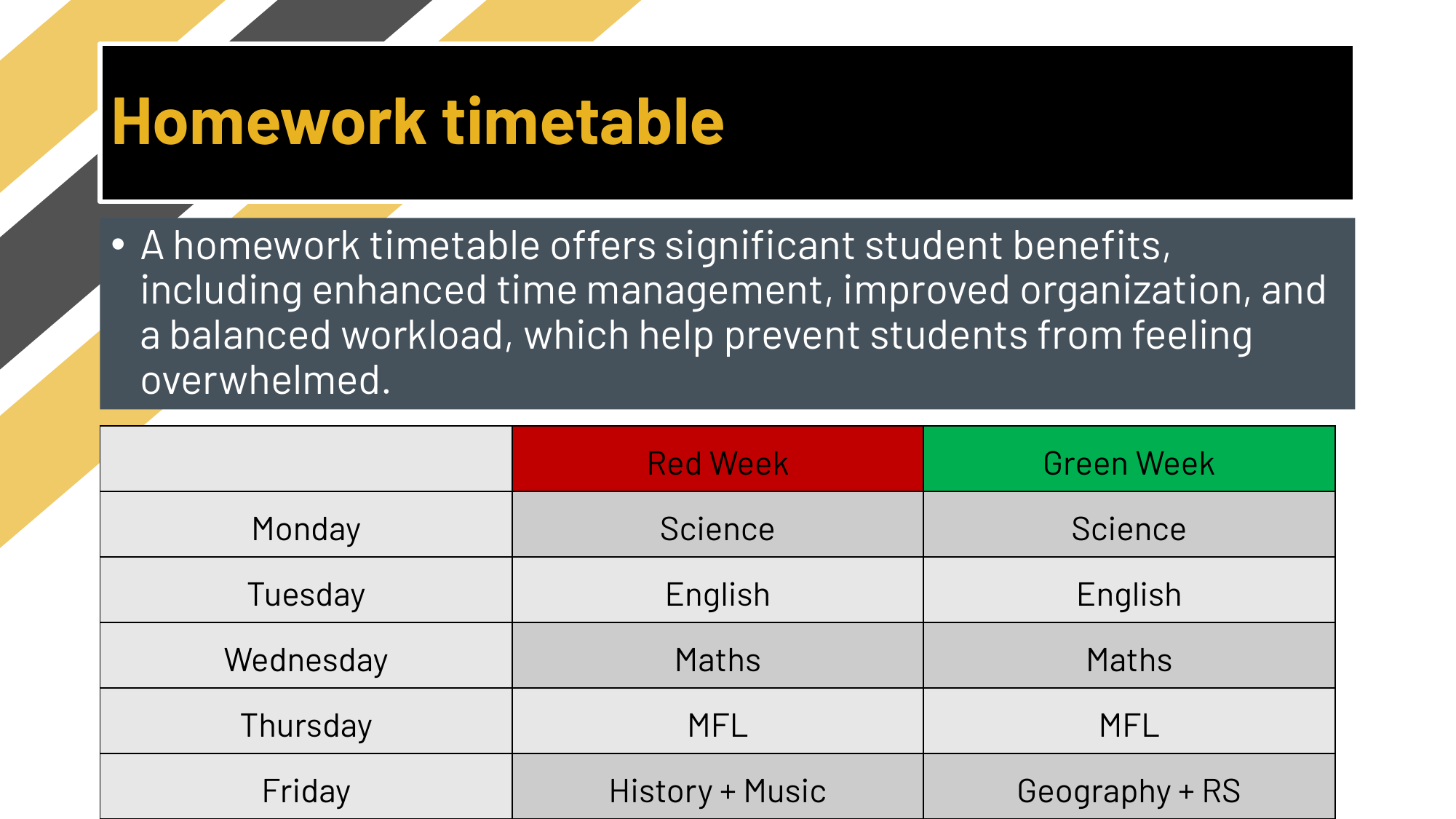

# Homework timetable
A homework timetable offers significant student benefits, including enhanced time management, improved organization, and a balanced workload, which help prevent students from feeling overwhelmed.
|  | Red Week | Green Week |
| --- | --- | --- |
| Monday | Science | Science |
| Tuesday | English | English |
| Wednesday | Maths | Maths |
| Thursday | MFL | MFL |
| Friday | History + Music | Geography + RS |